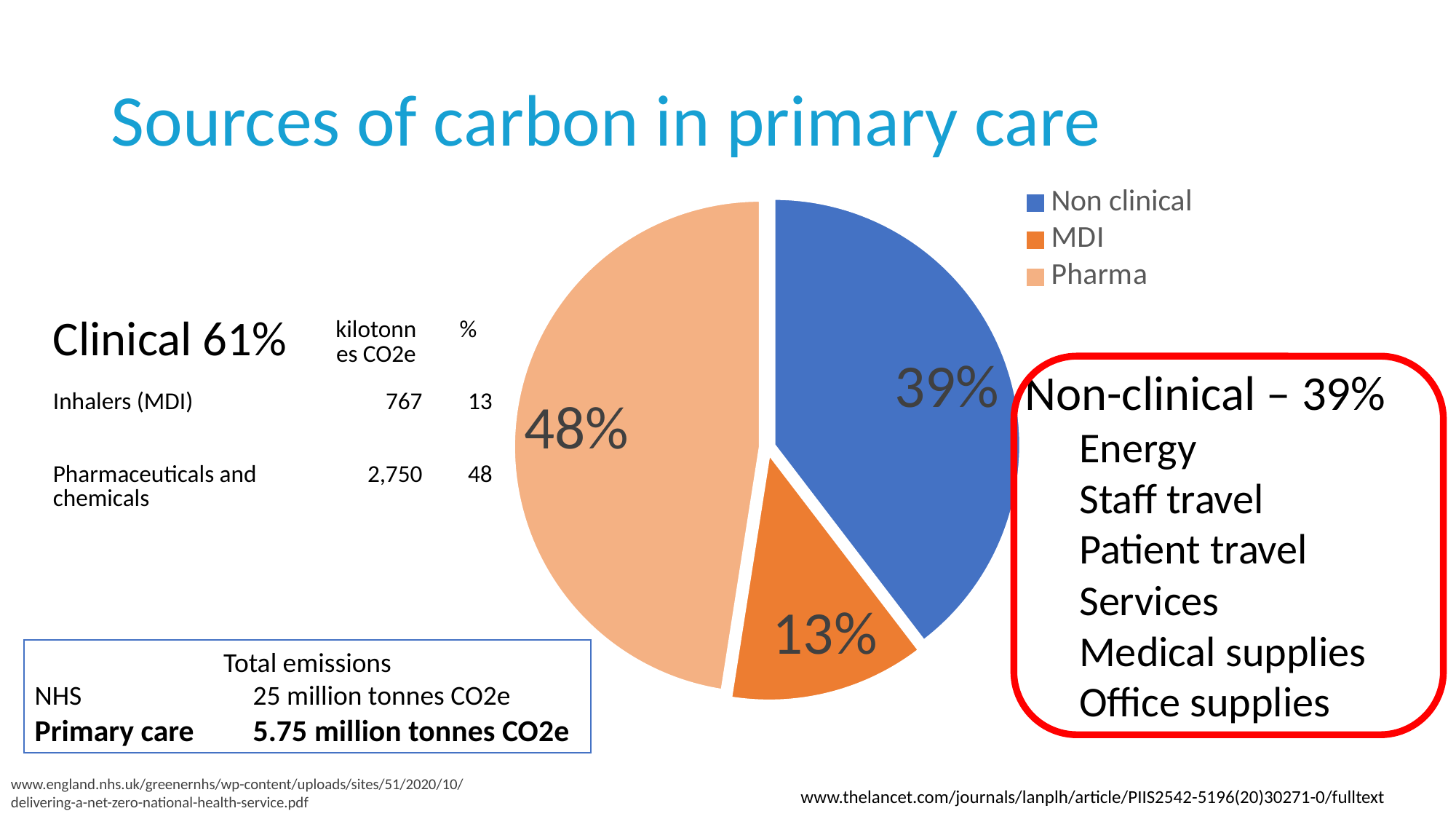

# Sources of carbon in primary care

### Chart

| Category | Carbon |
|---|---|
| Non clinical | 40.0 |
| MDI | 13.0 |
| Pharma | 48.0 |
| Clinical 61% | kilotonnes CO2e | % |
| --- | --- | --- |
| Inhalers (MDI) | 767 | 13 |
| Pharmaceuticals and chemicals | 2,750 | 48 |
Non-clinical – 39%
Energy
Staff travel
Patient travel
Services
Medical supplies
Office supplies

Total emissions
NHS 		25 million tonnes CO2e
Primary care  	5.75 million tonnes CO2e
www.england.nhs.uk/greenernhs/wp-content/uploads/sites/51/2020/10/
delivering-a-net-zero-national-health-service.pdf
www.thelancet.com/journals/lanplh/article/PIIS2542-5196(20)30271-0/fulltext